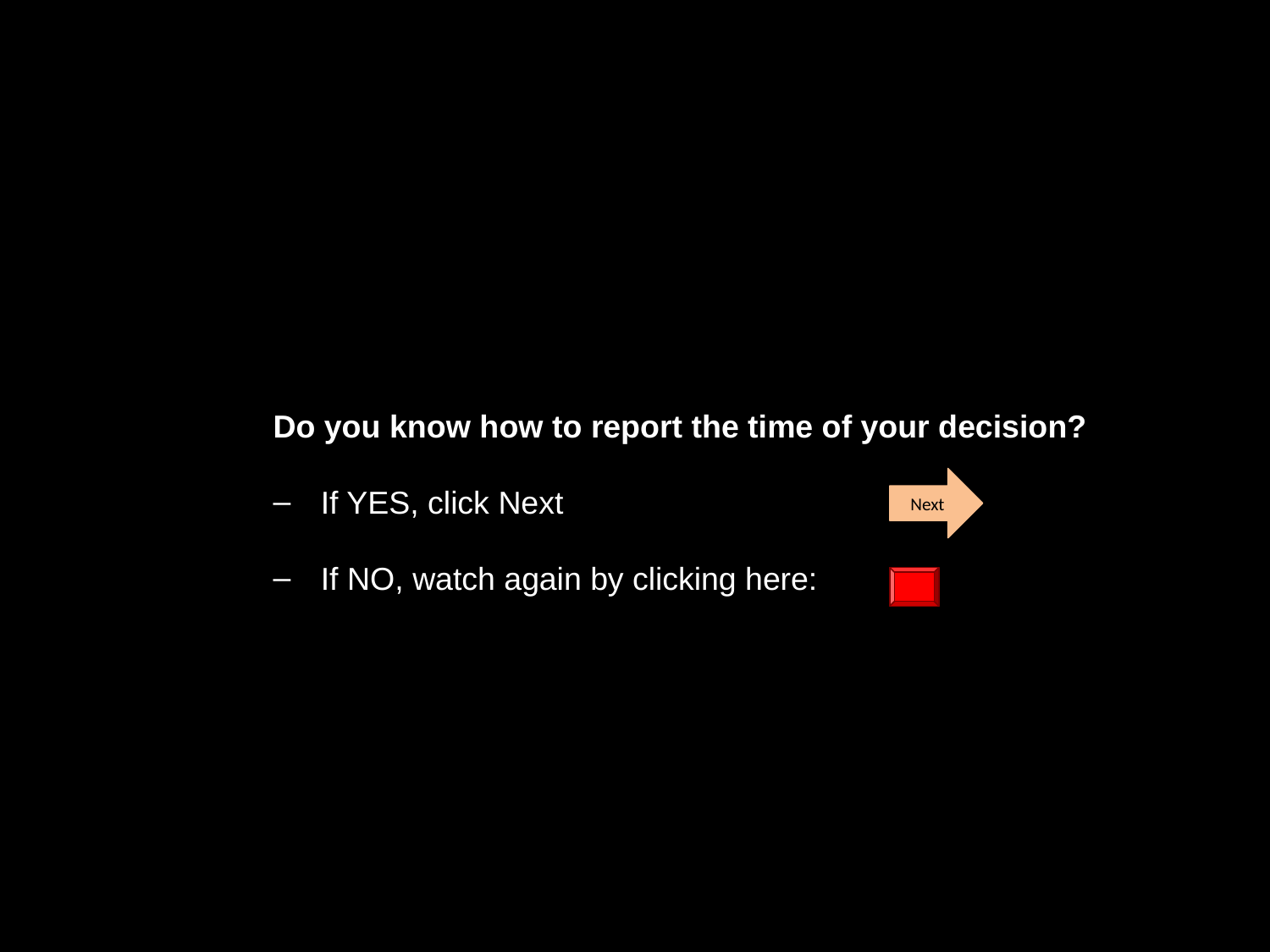

# Do you know how to report the time of your decision?
Next
If YES, click Next
If NO, watch again by clicking here: